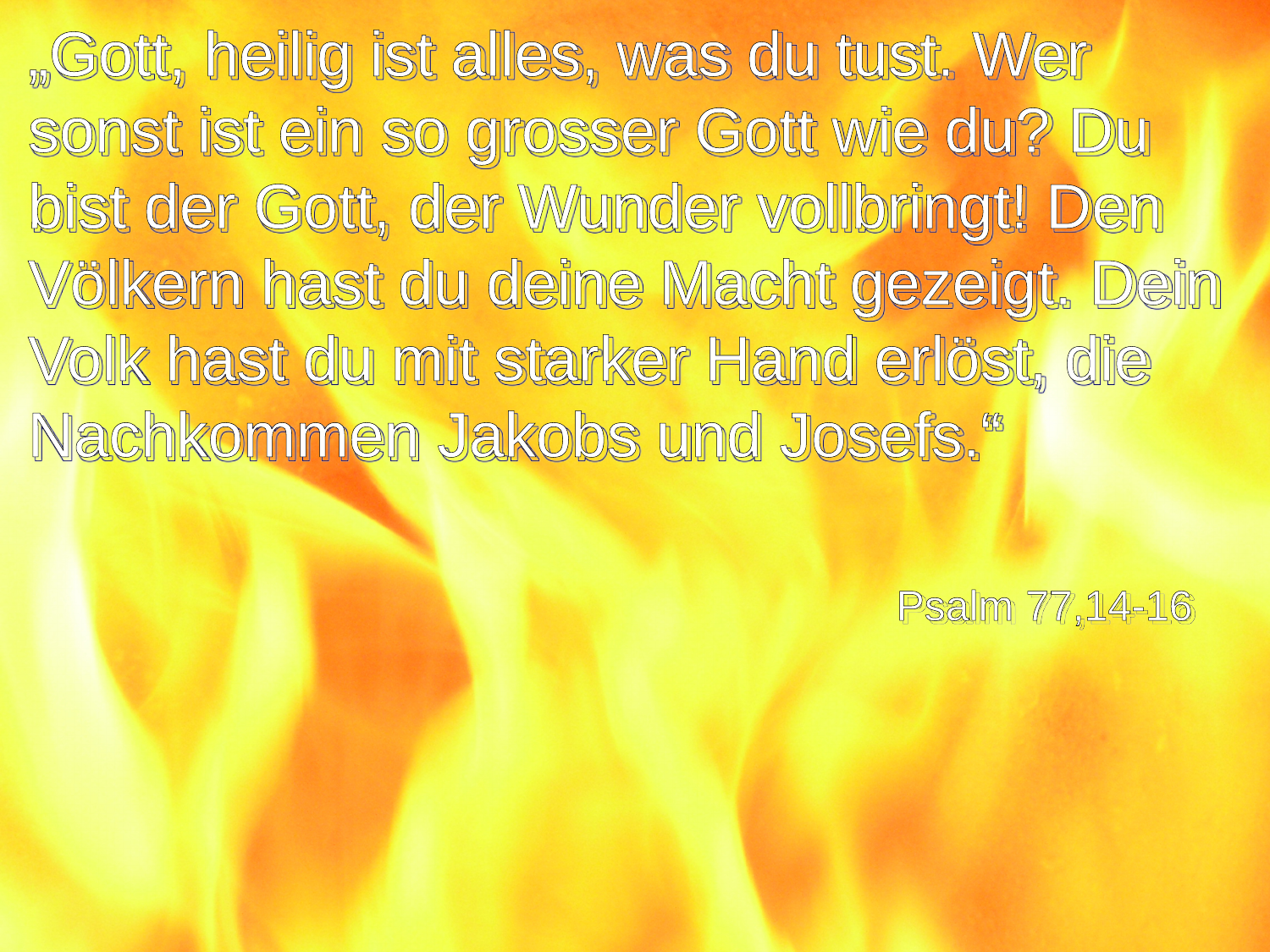

# „Gott, heilig ist alles, was du tust. Wer sonst ist ein so grosser Gott wie du? Du bist der Gott, der Wunder vollbringt! Den Völkern hast du deine Macht gezeigt. Dein Volk hast du mit starker Hand erlöst, die Nachkommen Jakobs und Josefs.“
Psalm 77,14-16